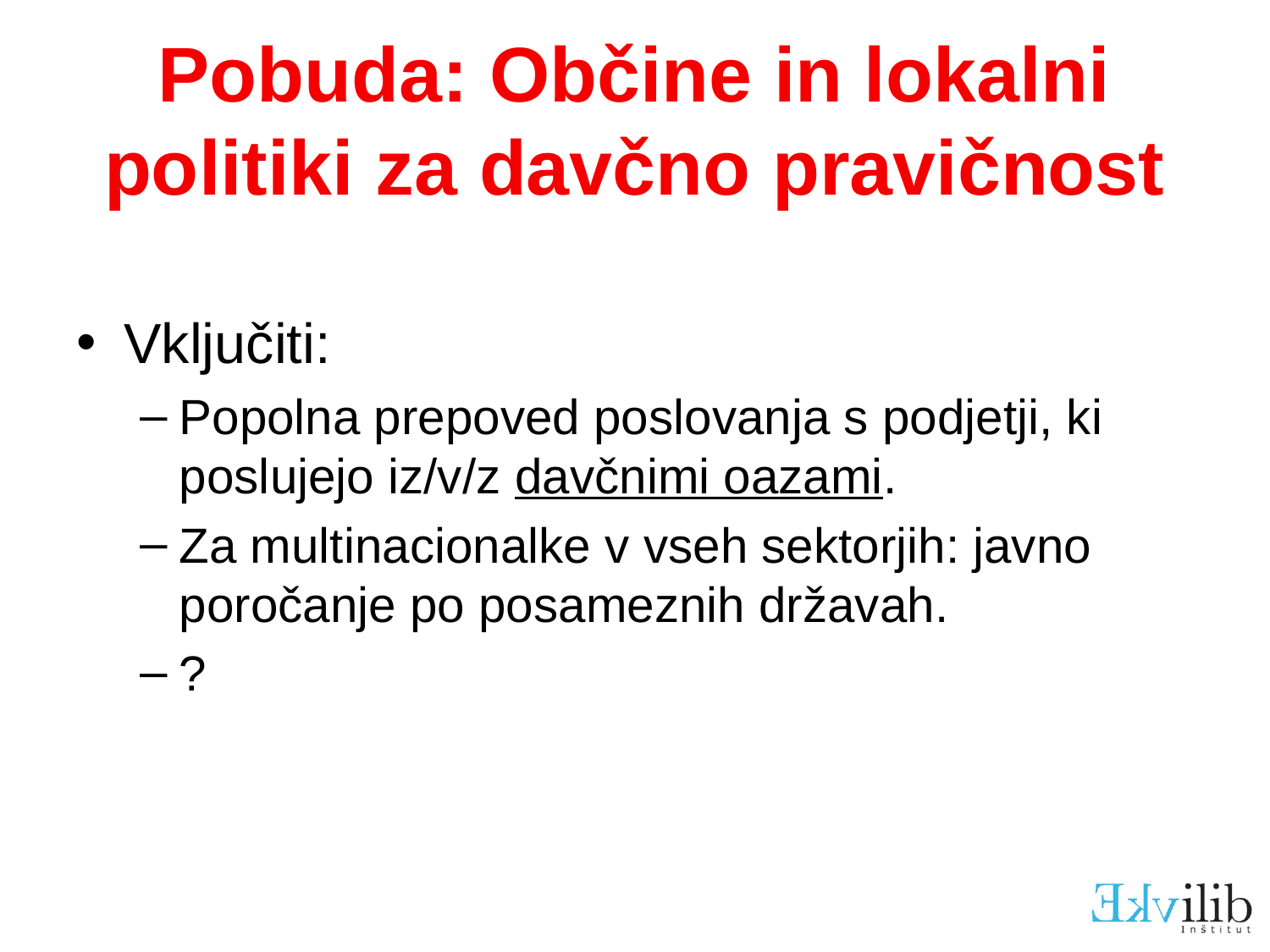

# Pobuda: Občine in lokalni politiki za davčno pravičnost

Vključiti:
Popolna prepoved poslovanja s podjetji, ki poslujejo iz/v/z davčnimi oazami.
Za multinacionalke v vseh sektorjih: javno poročanje po posameznih državah.
?